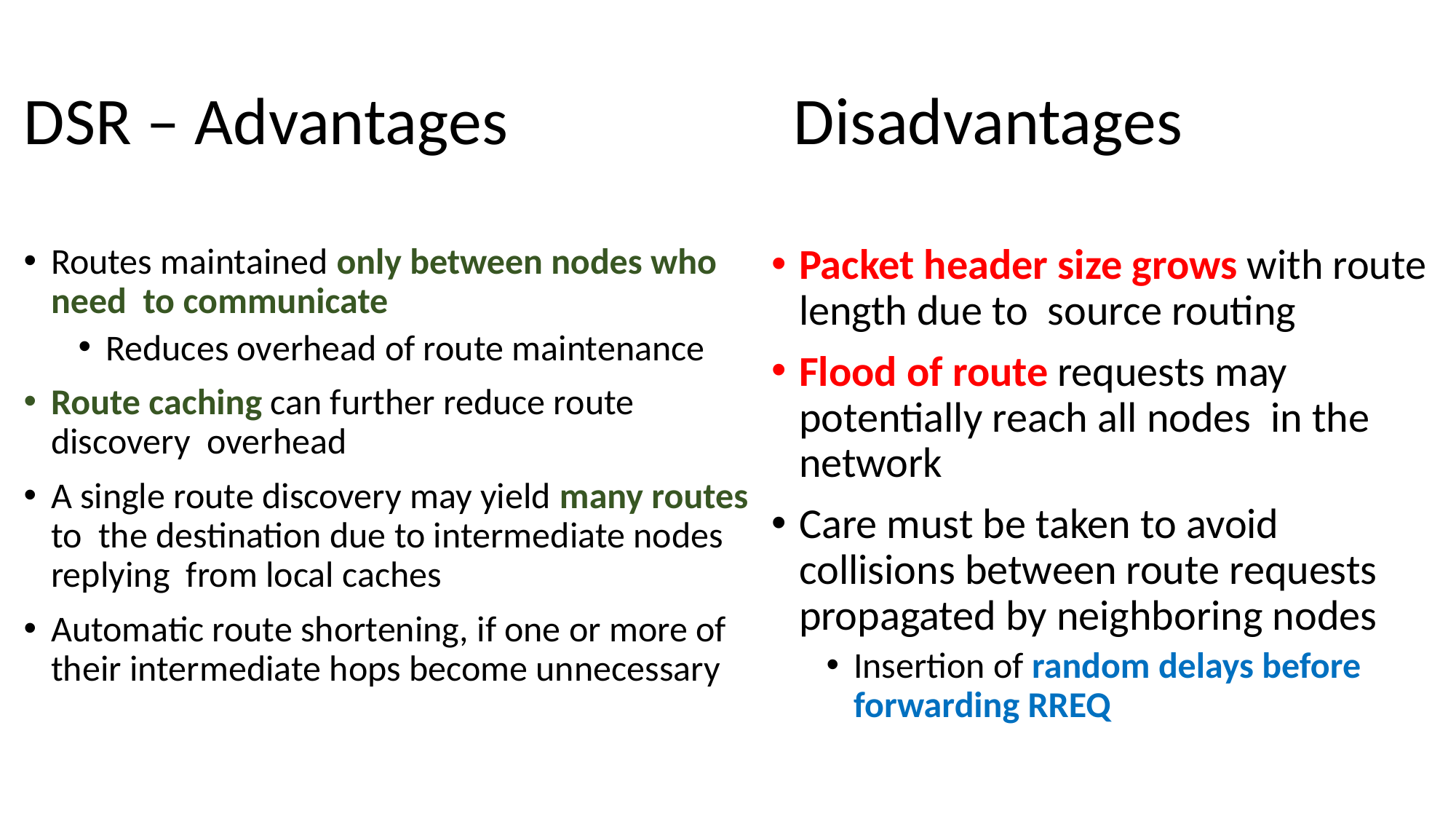

# DSR – Advantages                   Disadvantages
Routes maintained only between nodes who need  to communicate
Reduces overhead of route maintenance
Route caching can further reduce route discovery  overhead
A single route discovery may yield many routes to  the destination due to intermediate nodes replying  from local caches
Automatic route shortening, if one or more of their intermediate hops become unnecessary

Packet header size grows with route length due to  source routing
Flood of route requests may potentially reach all nodes  in the network
Care must be taken to avoid collisions between route requests propagated by neighboring nodes
Insertion of random delays before forwarding RREQ